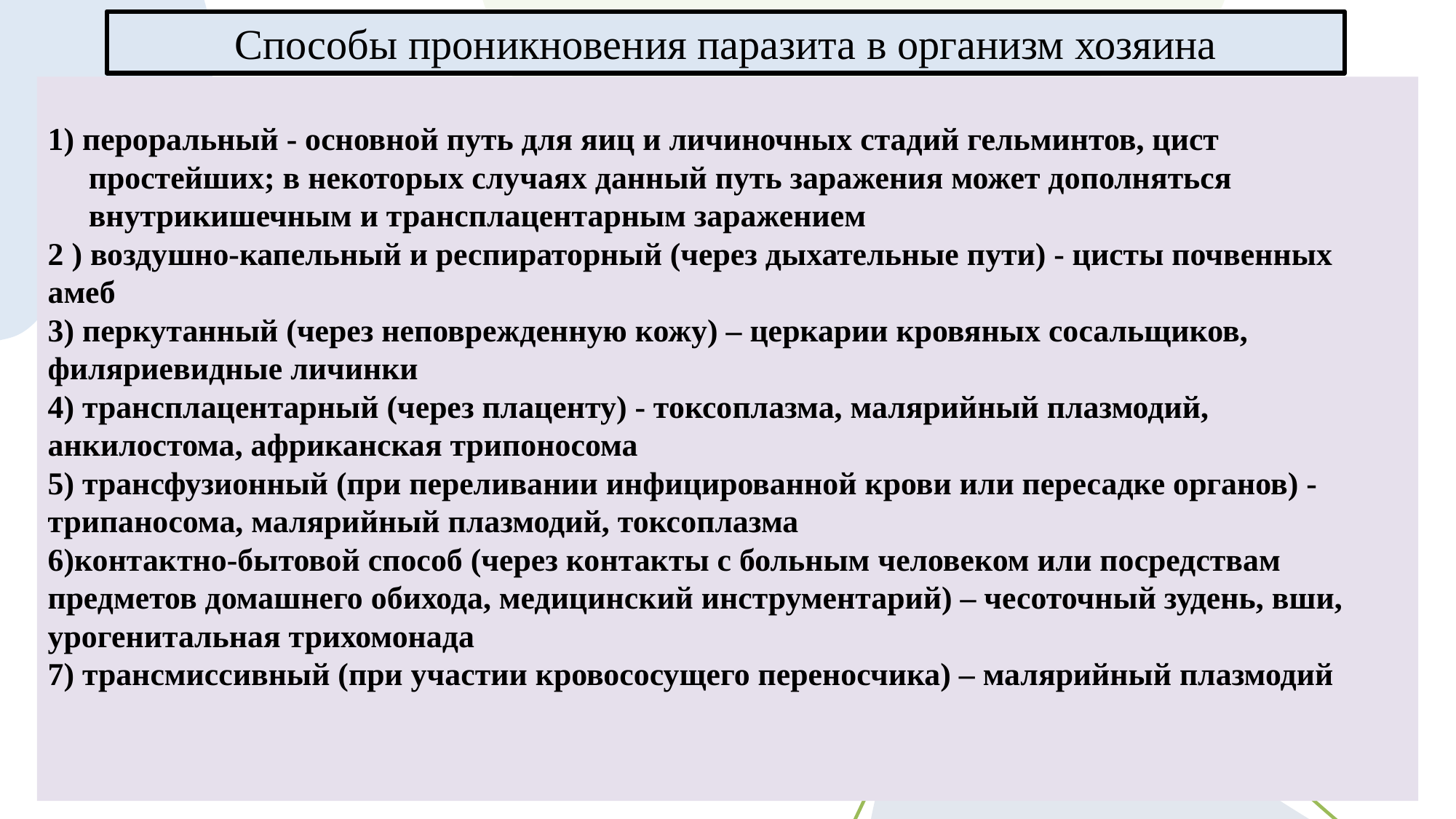

Способы проникновения паразита в организм хозяина

1) пероральный - основной путь для яиц и личиночных стадий гельминтов, цист простейших; в некоторых случаях данный путь заражения может дополняться внутрикишечным и трансплацентарным заражением
2 ) воздушно-капельный и респираторный (через дыхательные пути) - цисты почвенных амеб
3) ﻿перкутанный (через неповрежденную кожу) – церкарии кровяных сосальщиков, филяриевидные личинки
4) ﻿трансплацентарный (через плаценту) - токсоплазма, малярийный плазмодий, анкилостома, африканская трипоносома
5) ﻿трансфузионный (при переливании инфицированной крови или пересадке органов) - трипаносома, малярийный плазмодий, токсоплазма
6)﻿контактно-бытовой способ (через контакты с больным человеком или посредствам предметов домашнего обихода, медицинский инструментарий) – чесоточный зудень, вши, урогенитальная трихомонада
﻿7) трансмиссивный (при участии кровососущего переносчика) – малярийный плазмодий